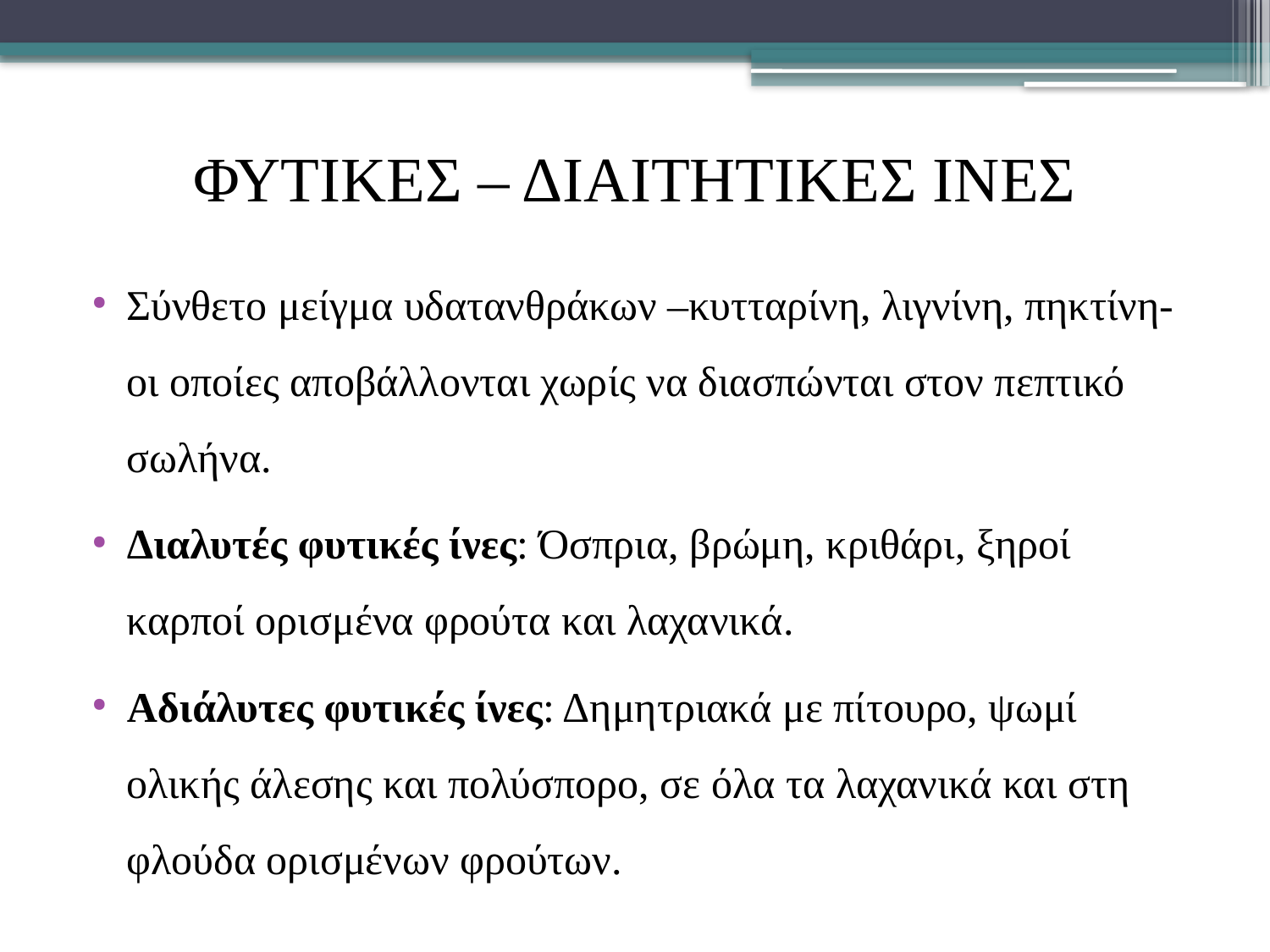

# ΦΥΤΙΚΕΣ – ΔΙΑΙΤΗΤΙΚΕΣ ΙΝΕΣ
Σύνθετο μείγμα υδατανθράκων –κυτταρίνη, λιγνίνη, πηκτίνη-οι οποίες αποβάλλονται χωρίς να διασπώνται στον πεπτικό σωλήνα.
Διαλυτές φυτικές ίνες: Όσπρια, βρώμη, κριθάρι, ξηροί καρποί ορισμένα φρούτα και λαχανικά.
Αδιάλυτες φυτικές ίνες: Δημητριακά με πίτουρο, ψωμί ολικής άλεσης και πολύσπορο, σε όλα τα λαχανικά και στη φλούδα ορισμένων φρούτων.